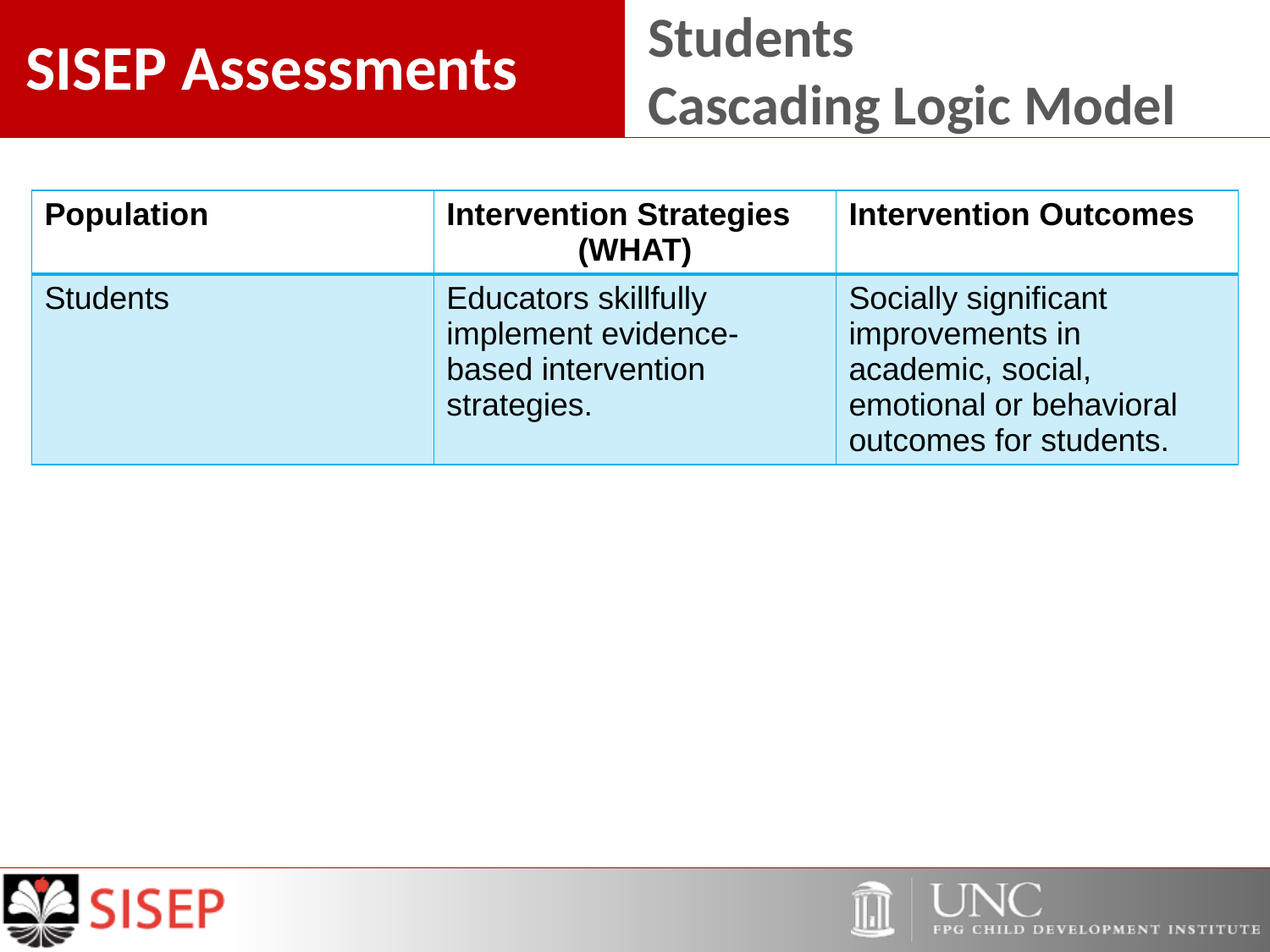

SISEP Assessments
# Students Cascading Logic Model
| Population | Intervention Strategies (WHAT) | Intervention Outcomes |
| --- | --- | --- |
| Students | Educators skillfully implement evidence-based intervention strategies. | Socially significant improvements in academic, social, emotional or behavioral outcomes for students. |